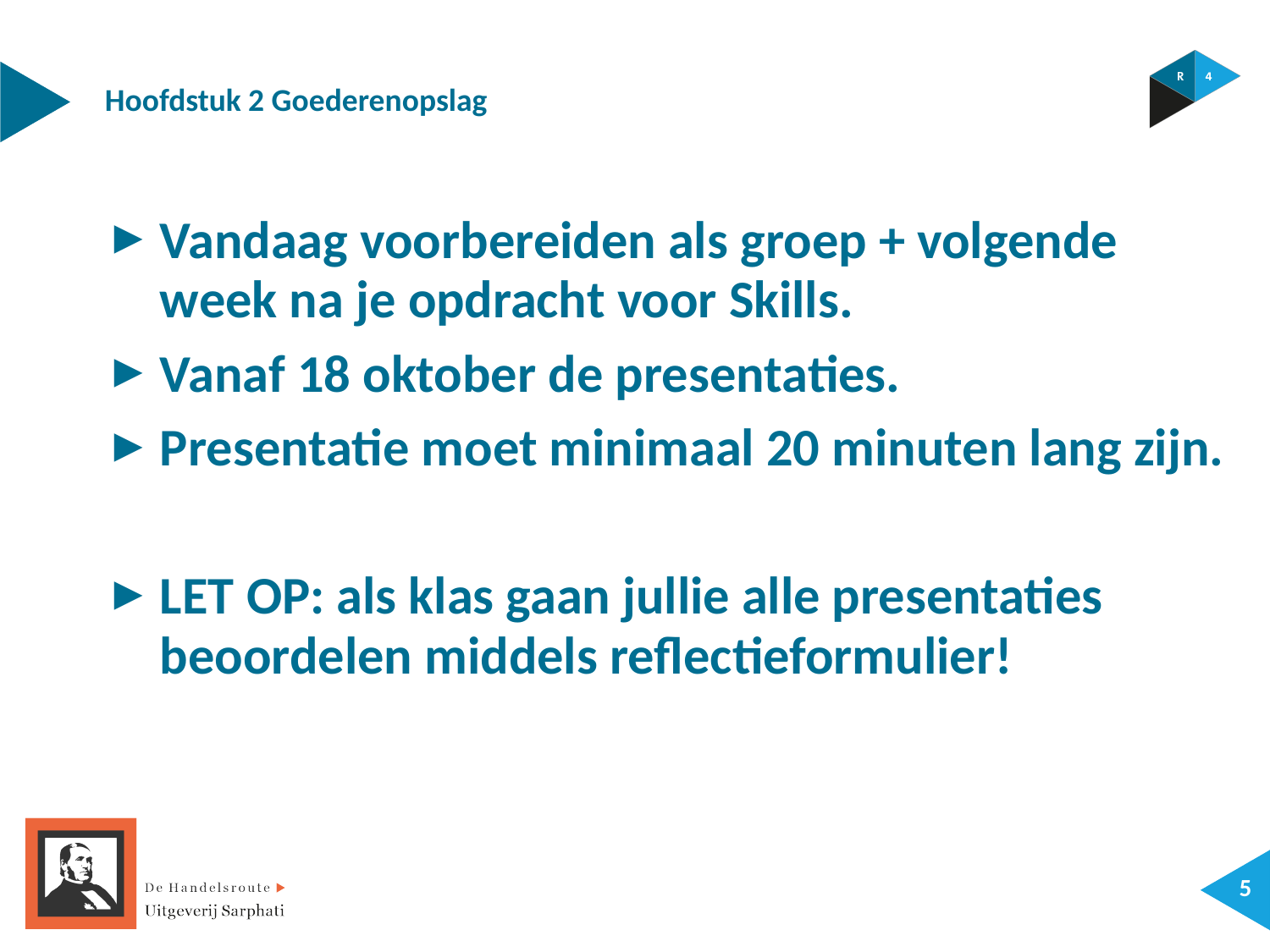

Hoofdstuk 2 Goederenopslag
Vandaag voorbereiden als groep + volgende week na je opdracht voor Skills.
Vanaf 18 oktober de presentaties.
Presentatie moet minimaal 20 minuten lang zijn.

LET OP: als klas gaan jullie alle presentaties beoordelen middels reflectieformulier!
5